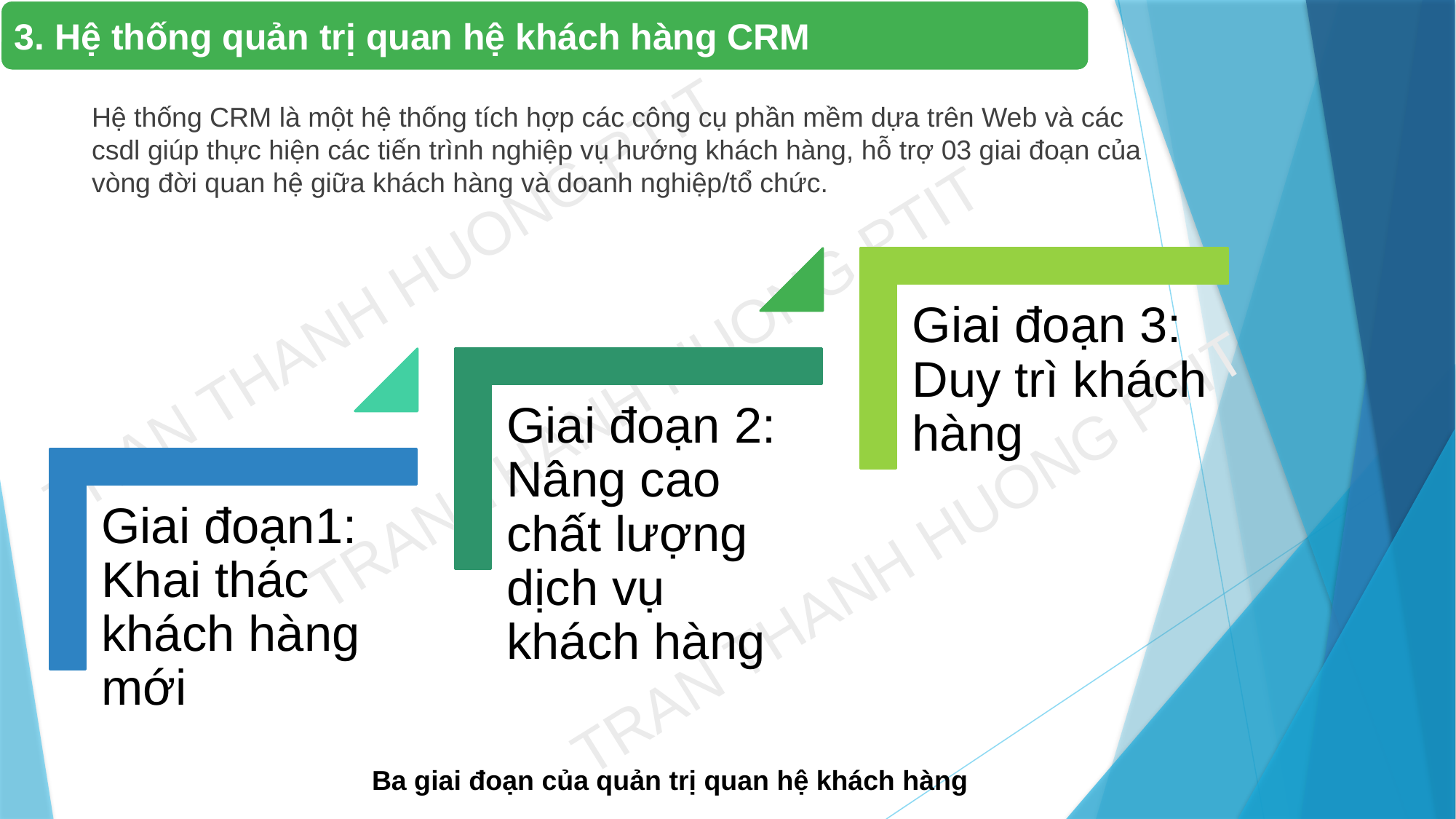

3. Hệ thống quản trị quan hệ khách hàng CRM
Hệ thống CRM là một hệ thống tích hợp các công cụ phần mềm dựa trên Web và các csdl giúp thực hiện các tiến trình nghiệp vụ hướng khách hàng, hỗ trợ 03 giai đoạn của vòng đời quan hệ giữa khách hàng và doanh nghiệp/tổ chức.

Giai đoạn1: Khai thác khách hàng mới
Giai đoạn 2: Nâng cao chất lượng dịch vụ khách hàng
Giai đoạn 3: Duy trì khách hàng
Ba giai đoạn của quản trị quan hệ khách hàng